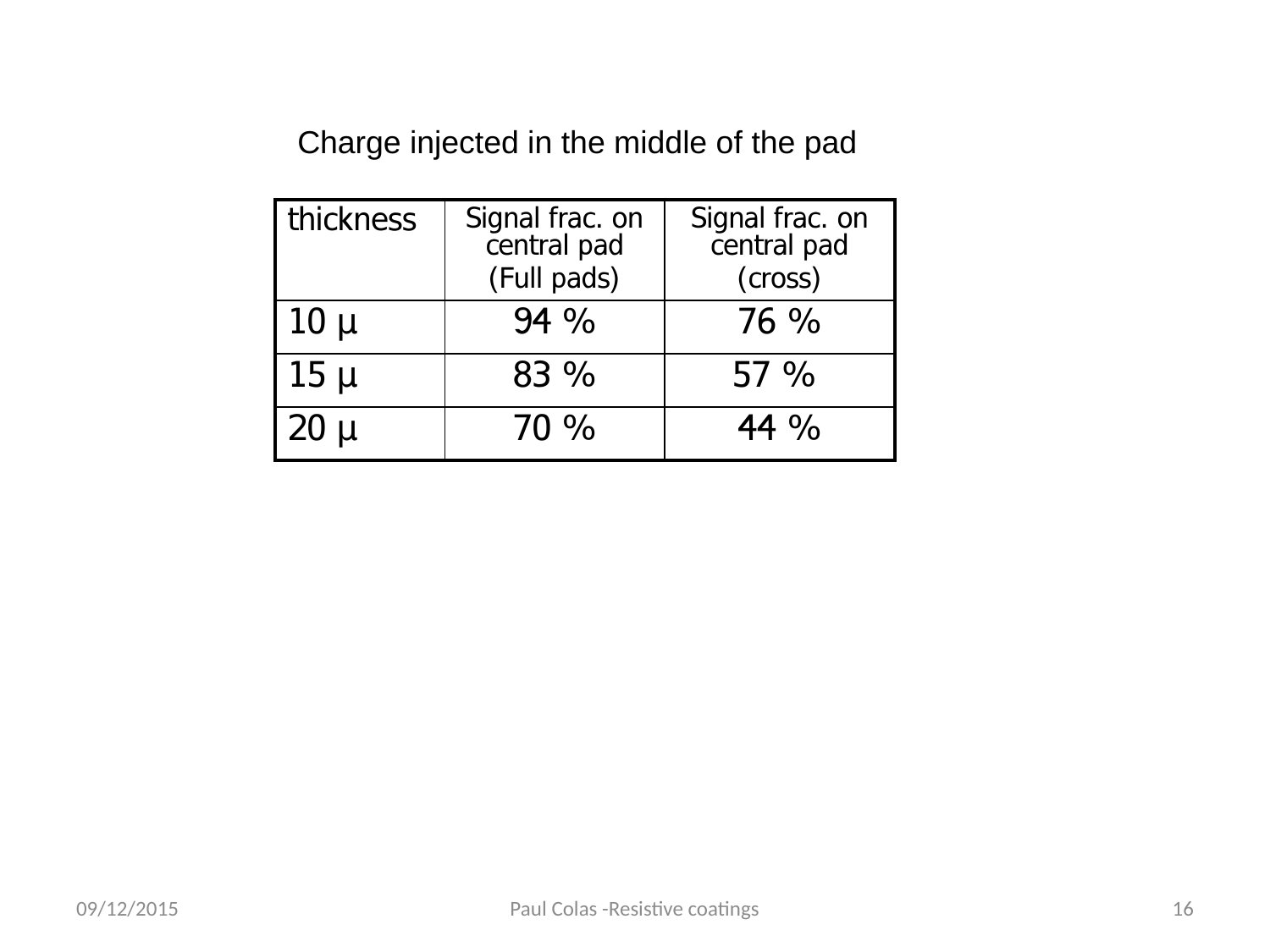

Charge injected in the middle of the pad
| thickness | Signal frac. on central pad (Full pads) | Signal frac. on central pad (cross) |
| --- | --- | --- |
| 10 µ | 94 % | 76 % |
| 15 µ | 83 % | 57 % |
| 20 µ | 70 % | 44 % |
09/12/2015
Paul Colas -Resistive coatings
16